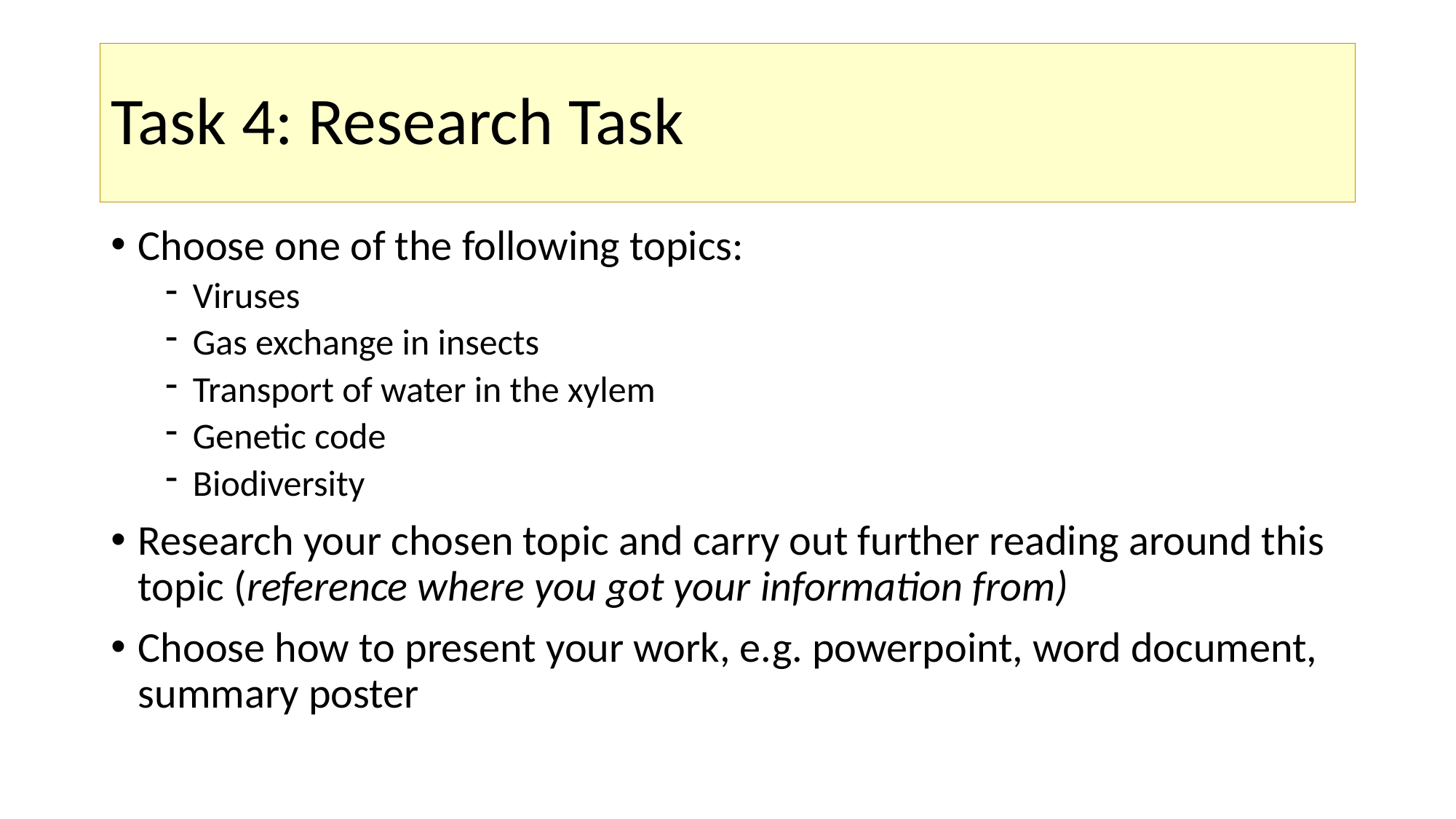

# Task 4: Research Task
Choose one of the following topics:
Viruses
Gas exchange in insects
Transport of water in the xylem
Genetic code
Biodiversity
Research your chosen topic and carry out further reading around this topic (reference where you got your information from)
Choose how to present your work, e.g. powerpoint, word document, summary poster